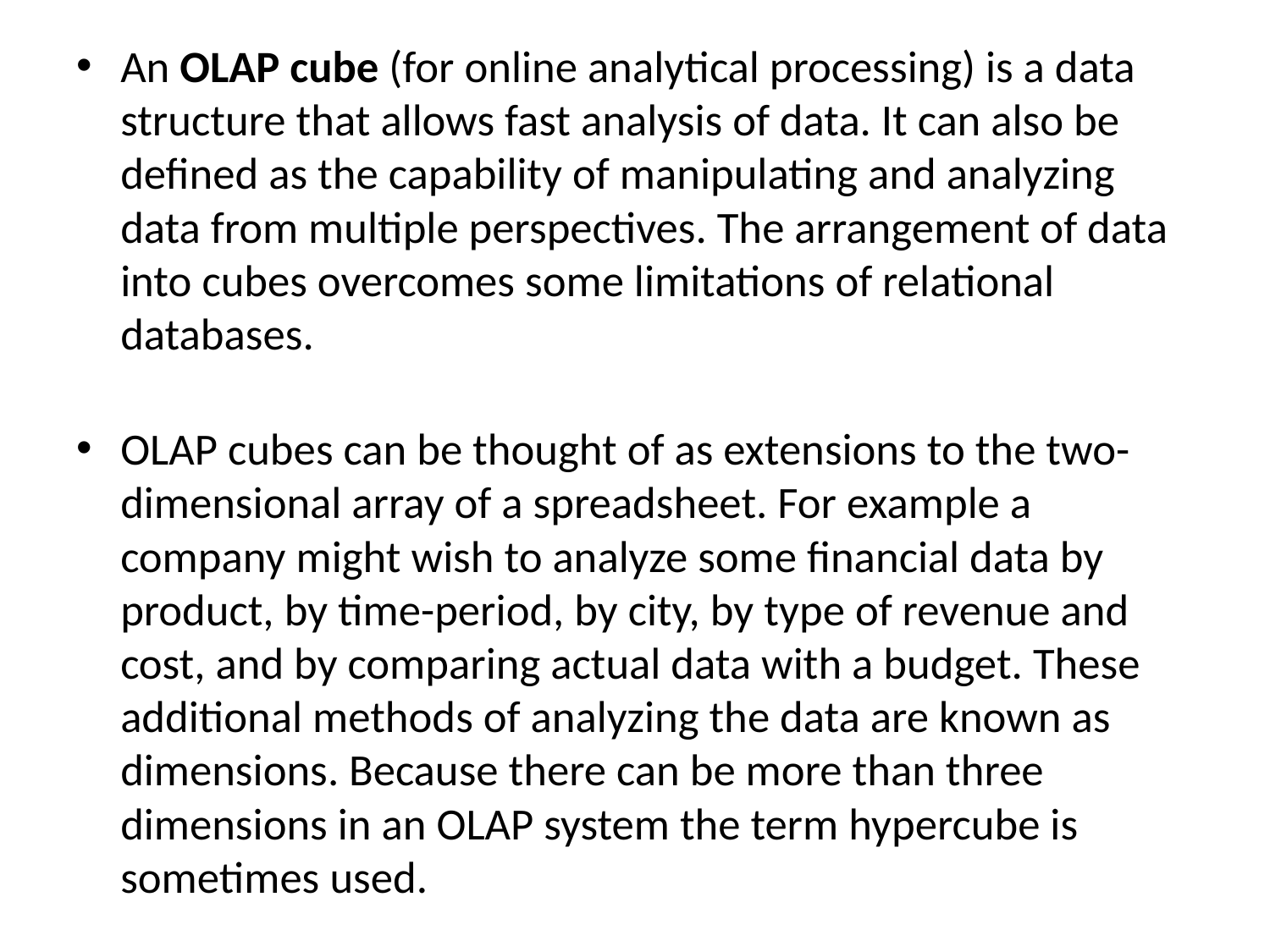

An OLAP cube (for online analytical processing) is a data structure that allows fast analysis of data. It can also be defined as the capability of manipulating and analyzing data from multiple perspectives. The arrangement of data into cubes overcomes some limitations of relational databases.

OLAP cubes can be thought of as extensions to the two-dimensional array of a spreadsheet. For example a company might wish to analyze some financial data by product, by time-period, by city, by type of revenue and cost, and by comparing actual data with a budget. These additional methods of analyzing the data are known as dimensions. Because there can be more than three dimensions in an OLAP system the term hypercube is sometimes used.